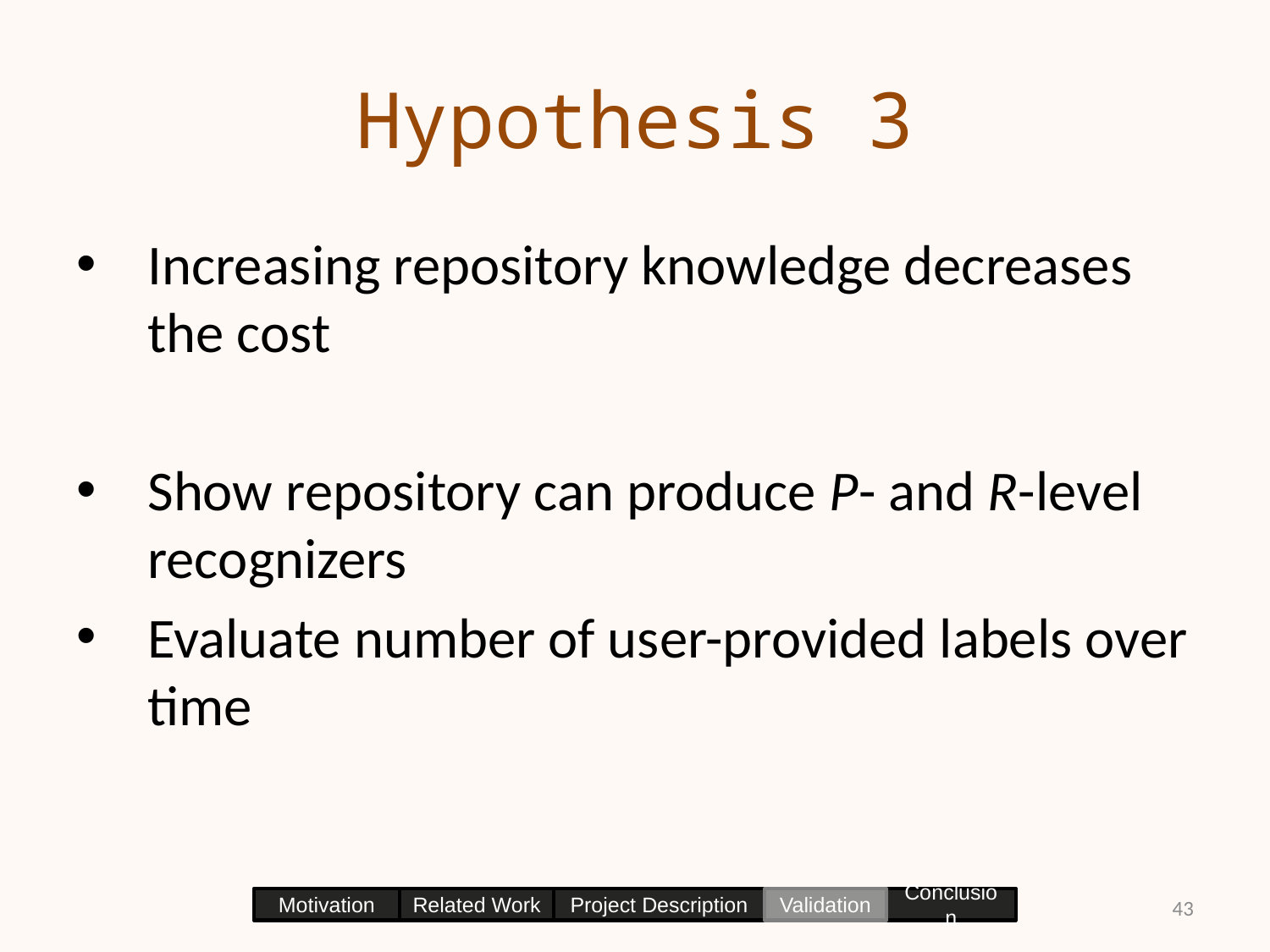

# Hypothesis 3
Increasing repository knowledge decreases the cost

Show repository can produce P- and R-level recognizers
Evaluate number of user-provided labels over time
43
Motivation
Related Work
Project Description
Validation
Conclusion